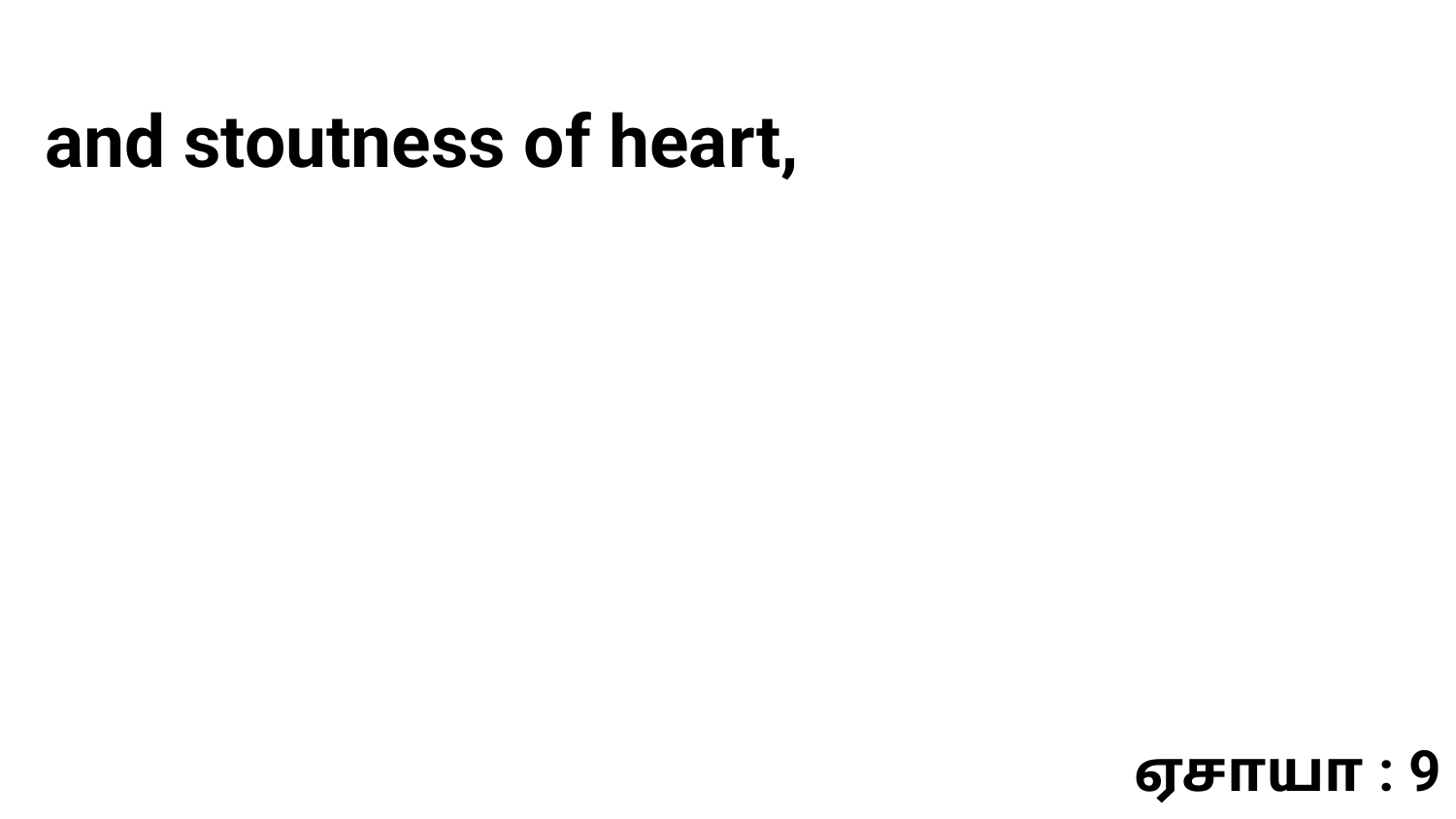

and stoutness of heart,
ஏசாயா : 9